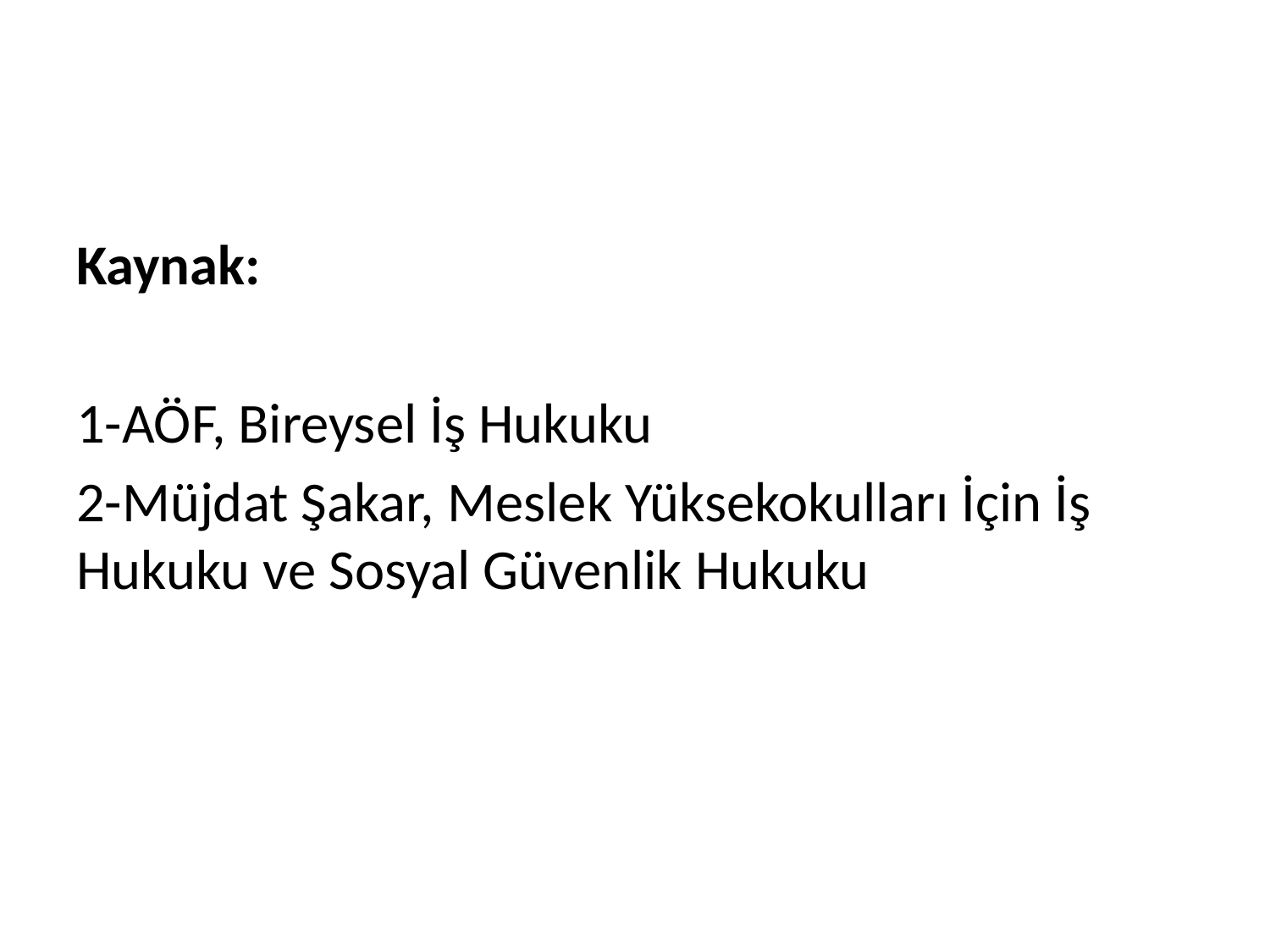

Kaynak:

1-AÖF, Bireysel İş Hukuku
2-Müjdat Şakar, Meslek Yüksekokulları İçin İş Hukuku ve Sosyal Güvenlik Hukuku